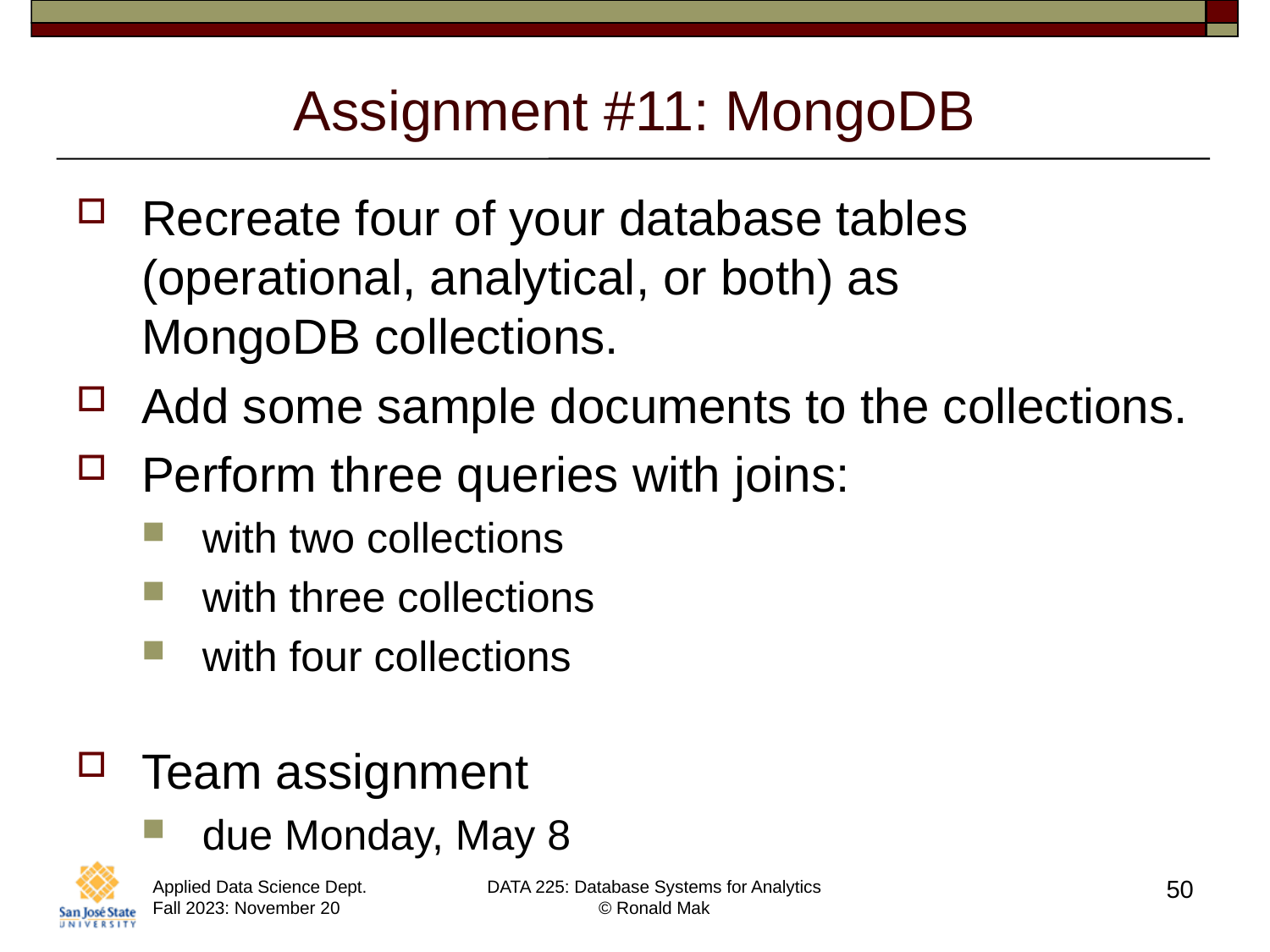

# Assignment #11: MongoDB
Recreate four of your database tables (operational, analytical, or both) as
MongoDB collections.
Add some sample documents to the collections.
Perform three queries with joins:
with two collections
with three collections
with four collections

Team assignment
due Monday, May 8

50